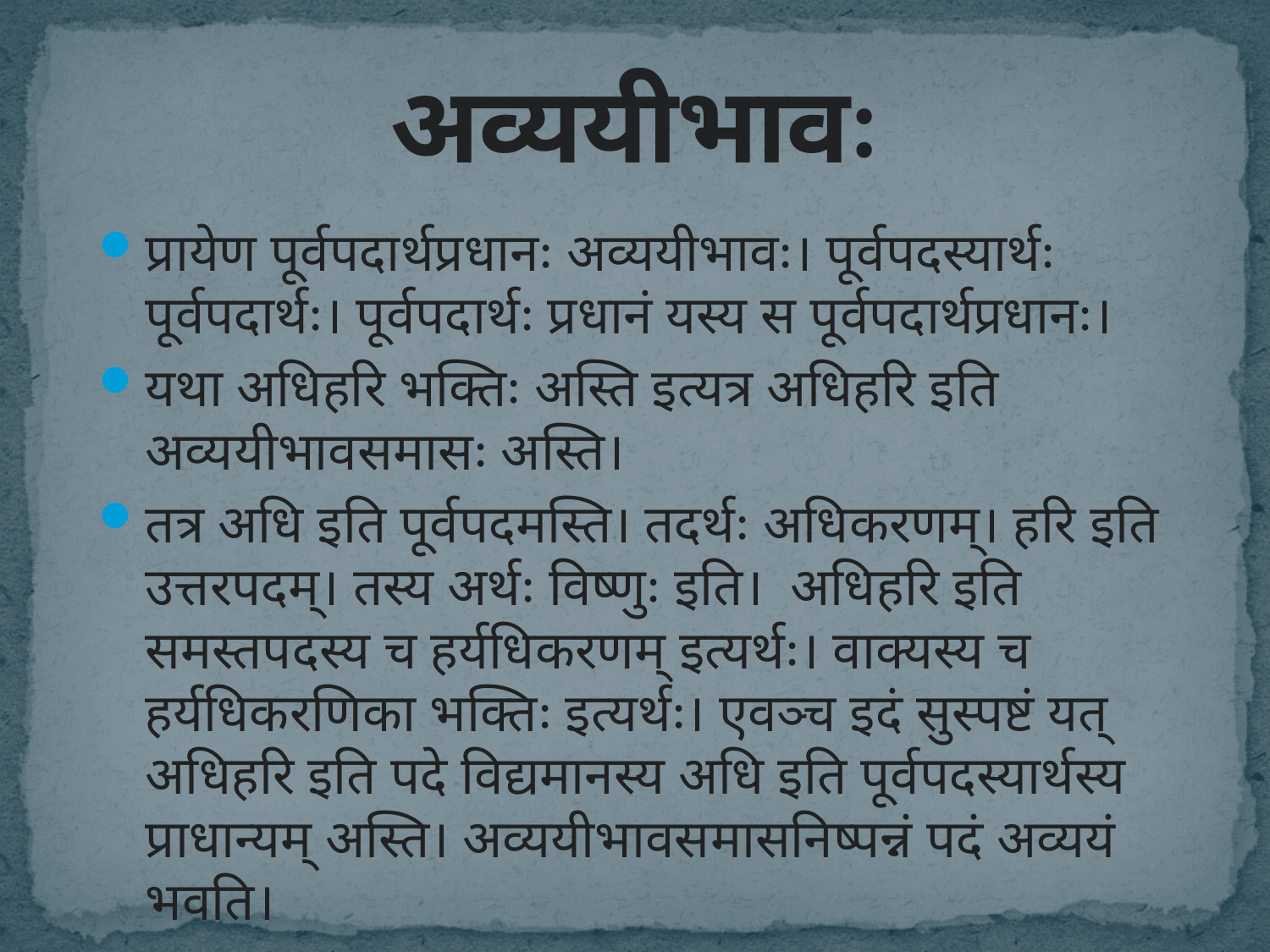

# अव्ययीभावः
प्रायेण पूर्वपदार्थप्रधानः अव्ययीभावः। पूर्वपदस्यार्थः पूर्वपदार्थः। पूर्वपदार्थः प्रधानं यस्य स पूर्वपदार्थप्रधानः।
यथा अधिहरि भक्तिः अस्ति इत्यत्र अधिहरि इति अव्ययीभावसमासः अस्ति।
तत्र अधि इति पूर्वपदमस्ति। तदर्थः अधिकरणम्। हरि इति उत्तरपदम्। तस्य अर्थः विष्णुः इति।  अधिहरि इति समस्तपदस्य च हर्यधिकरणम् इत्यर्थः। वाक्यस्य च हर्यधिकरणिका भक्तिः इत्यर्थः। एवञ्च इदं सुस्पष्टं यत् अधिहरि इति पदे विद्यमानस्य अधि इति पूर्वपदस्यार्थस्य प्राधान्यम् अस्ति। अव्ययीभावसमासनिष्पन्नं पदं अव्ययं भवति।